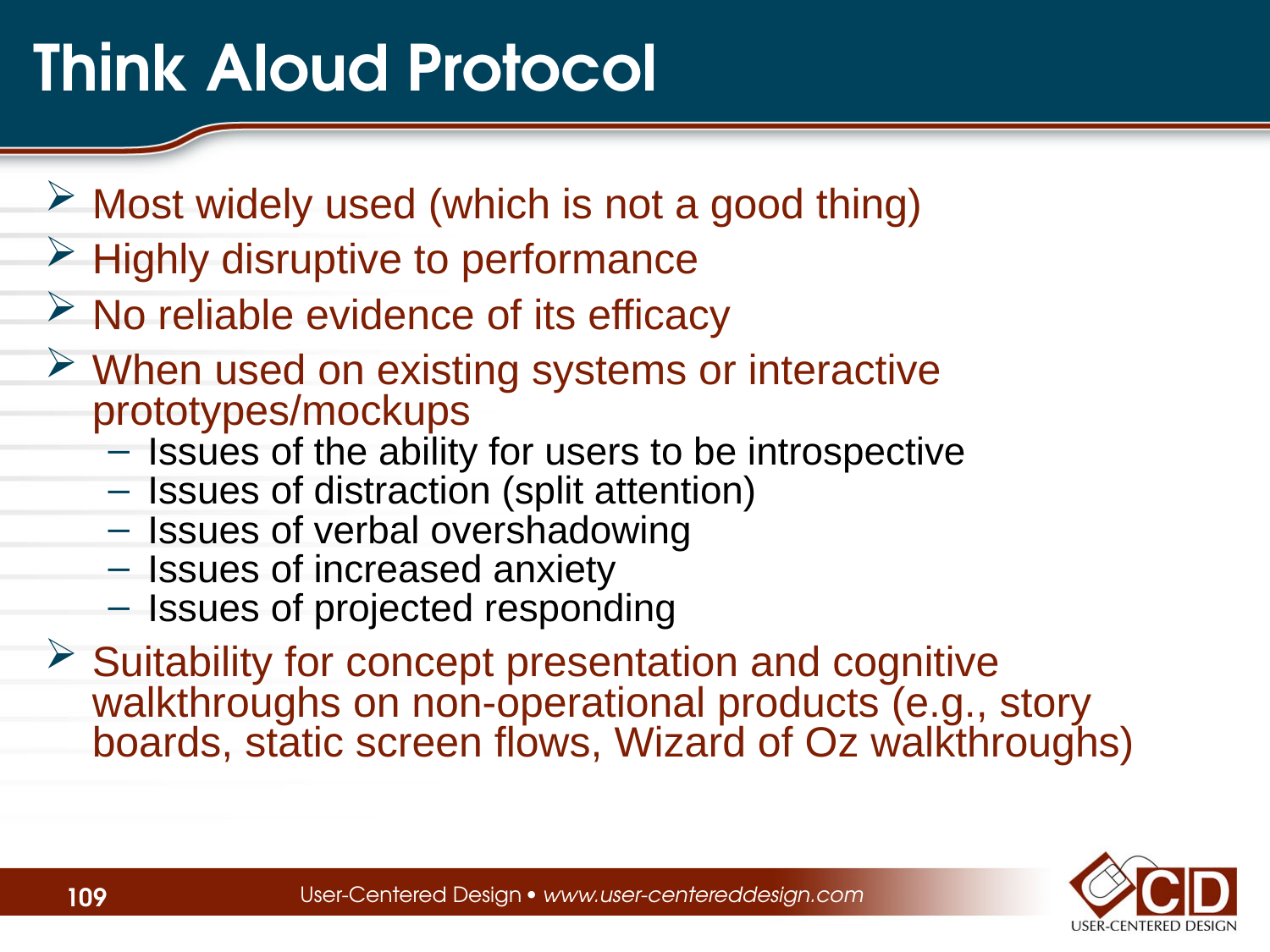

# Think Aloud Protocol
Most widely used (which is not a good thing)
Highly disruptive to performance
No reliable evidence of its efficacy
When used on existing systems or interactive prototypes/mockups
Issues of the ability for users to be introspective
Issues of distraction (split attention)
Issues of verbal overshadowing
Issues of increased anxiety
Issues of projected responding
Suitability for concept presentation and cognitive walkthroughs on non-operational products (e.g., story boards, static screen flows, Wizard of Oz walkthroughs)
User-Centered Design • www.user-centereddesign.com
109